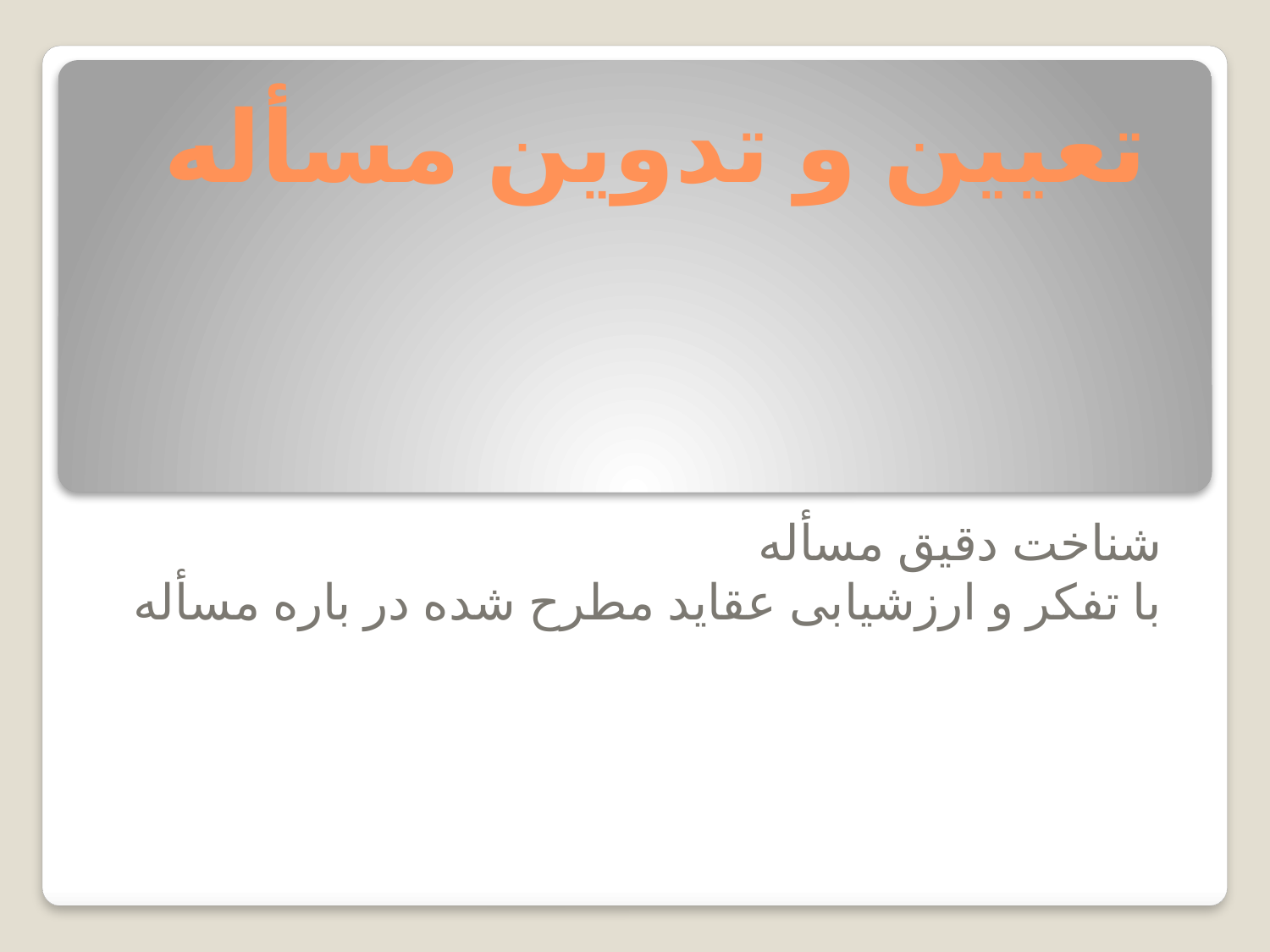

# تعیین و تدوین مسأله
شناخت دقیق مسأله
با تفکر و ارزشیابی عقاید مطرح شده در باره مسأله